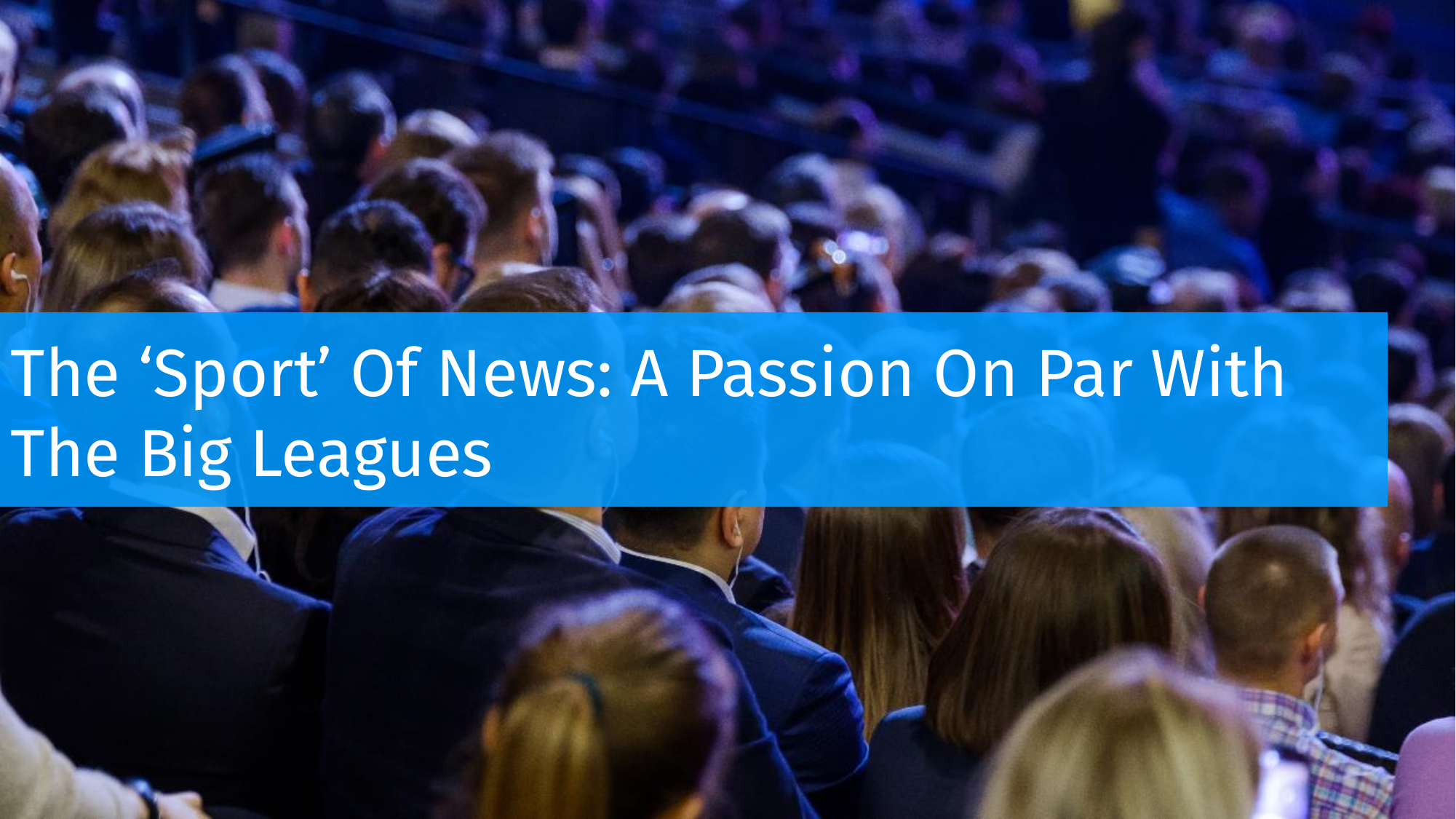

The ‘Sport’ Of News: A Passion On Par With The Big Leagues